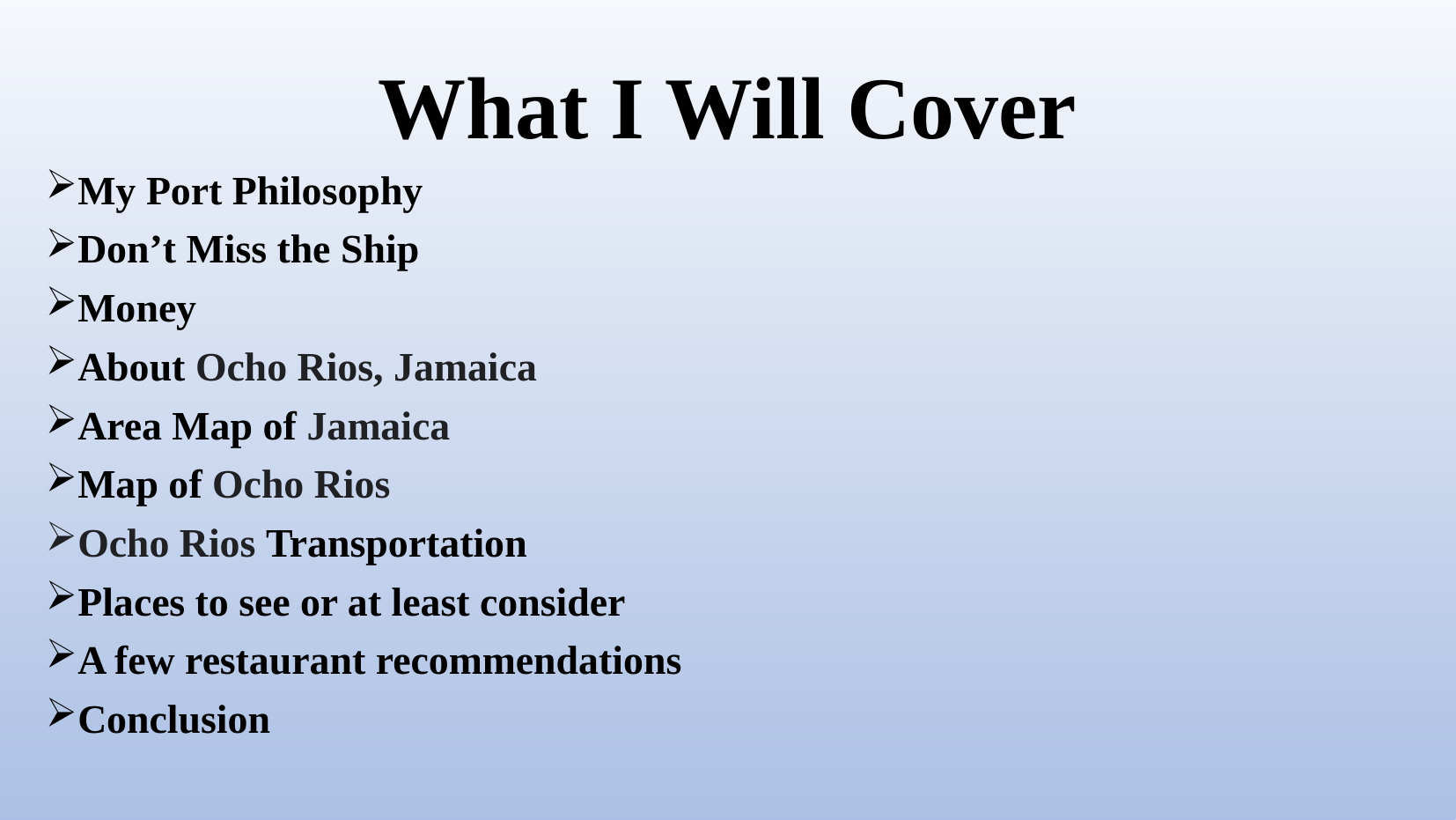

# What I Will Cover
My Port Philosophy
Don’t Miss the Ship
Money
About Ocho Rios, Jamaica
Area Map of Jamaica
Map of Ocho Rios
Ocho Rios Transportation
Places to see or at least consider
A few restaurant recommendations
Conclusion